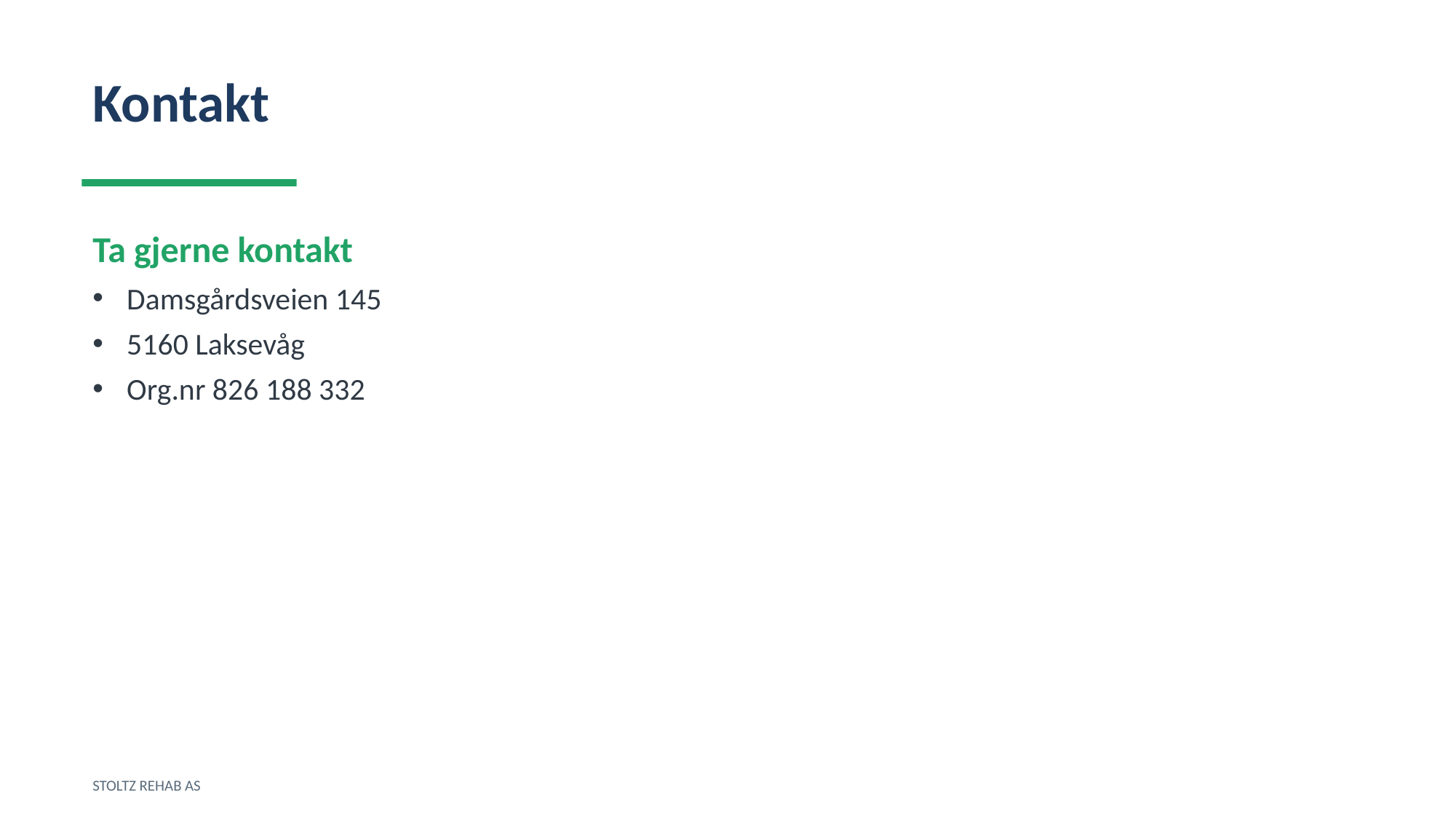

Kontakt

Ta gjerne kontakt
Damsgårdsveien 145
5160 Laksevåg
Org.nr 826 188 332
STOLTZ REHAB AS